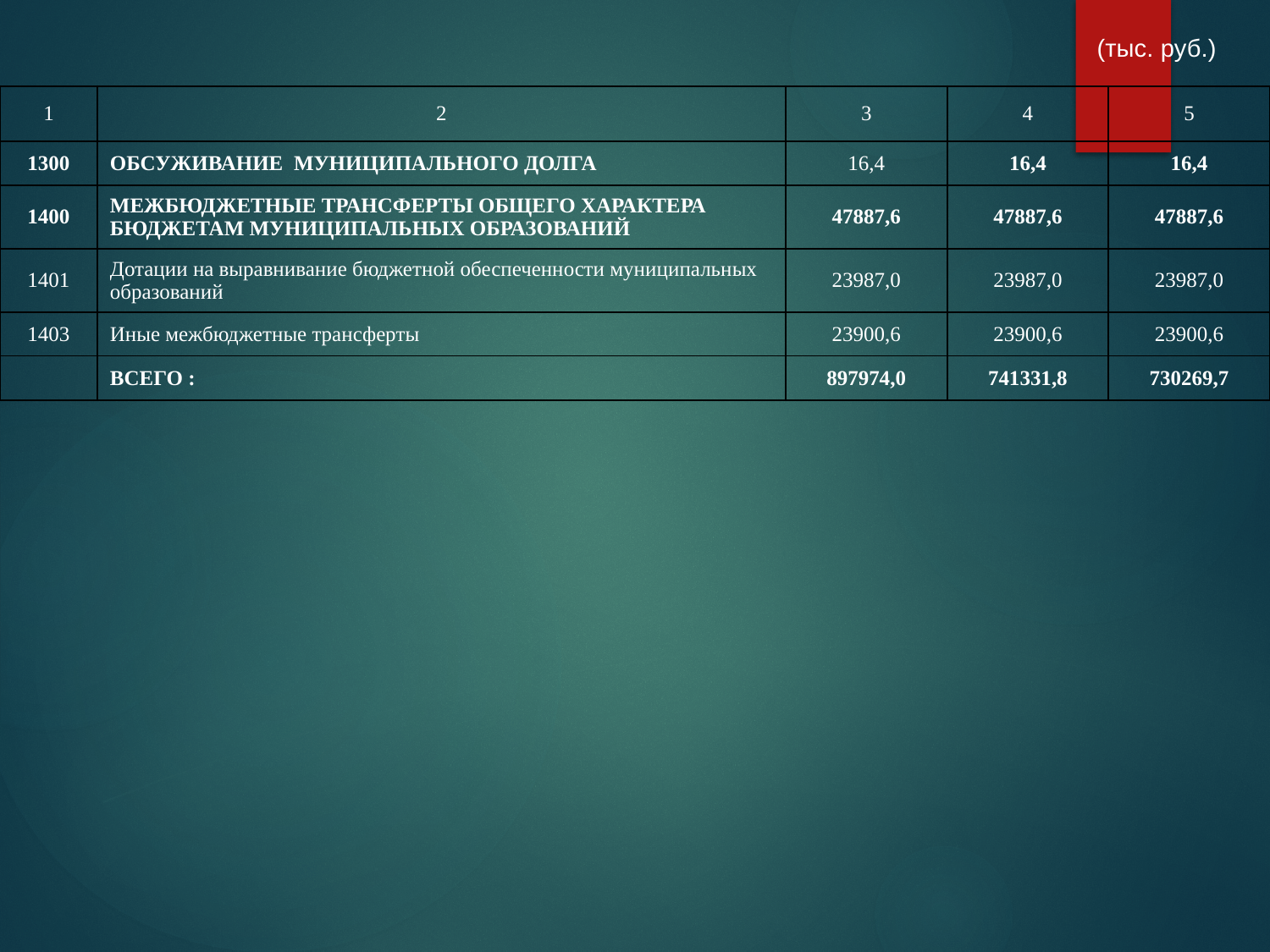

(тыс. руб.)
| 1 | 2 | 3 | 4 | 5 |
| --- | --- | --- | --- | --- |
| 1300 | ОБСУЖИВАНИЕ МУНИЦИПАЛЬНОГО ДОЛГА | 16,4 | 16,4 | 16,4 |
| 1400 | МЕЖБЮДЖЕТНЫЕ ТРАНСФЕРТЫ ОБЩЕГО ХАРАКТЕРА БЮДЖЕТАМ МУНИЦИПАЛЬНЫХ ОБРАЗОВАНИЙ | 47887,6 | 47887,6 | 47887,6 |
| 1401 | Дотации на выравнивание бюджетной обеспеченности муниципальных образований | 23987,0 | 23987,0 | 23987,0 |
| 1403 | Иные межбюджетные трансферты | 23900,6 | 23900,6 | 23900,6 |
|  | ВСЕГО : | 897974,0 | 741331,8 | 730269,7 |